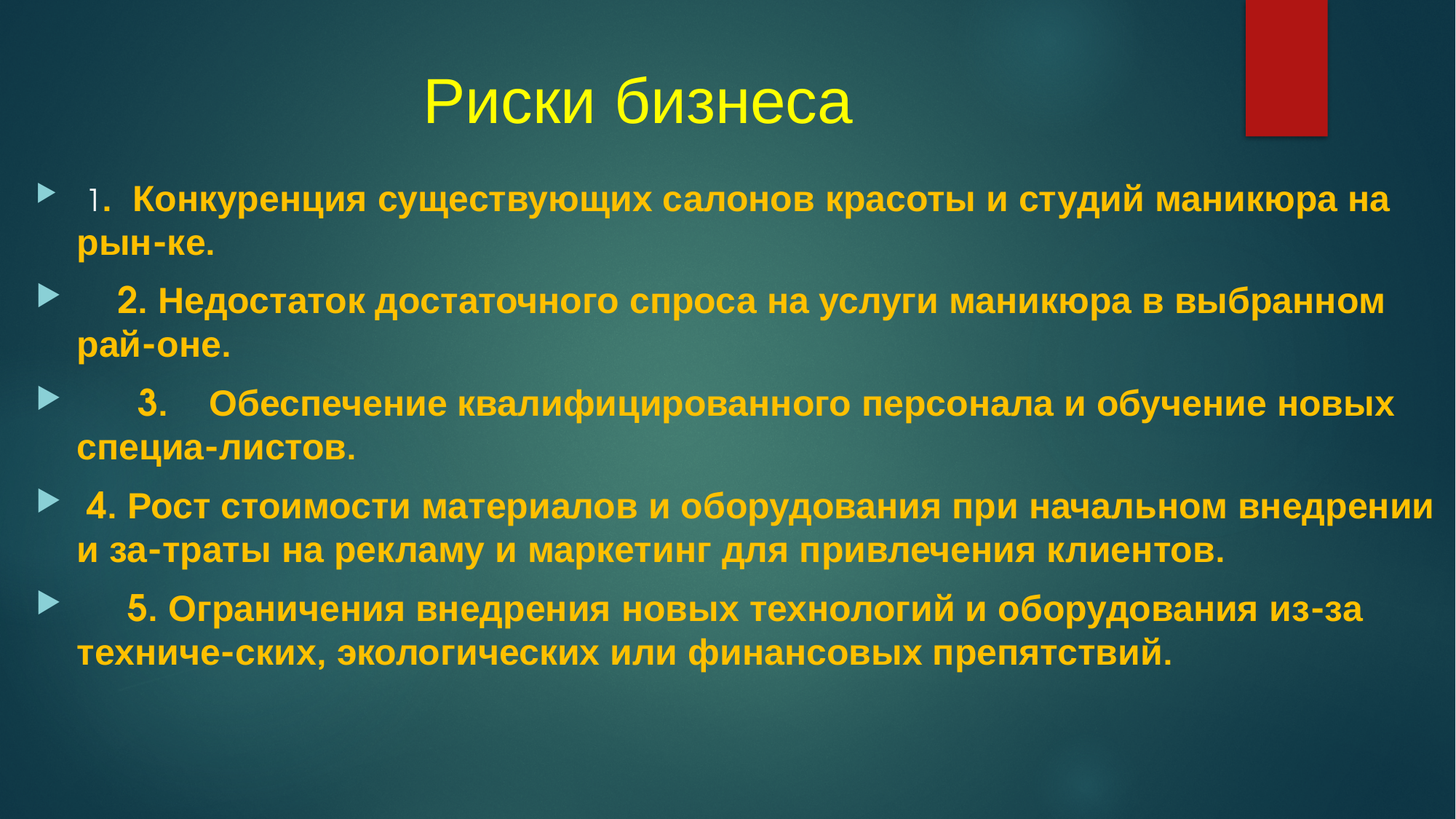

# Риски бизнеса
 1.  Конкуренция существующих салонов красоты и студий маникюра на рын-ке.
    2. Недостаток достаточного спроса на услуги маникюра в выбранном рай-оне.
      3.    Обеспечение квалифицированного персонала и обучение новых специа-листов.
 4. Рост стоимости материалов и оборудования при начальном внедрении и за-траты на рекламу и маркетинг для привлечения клиентов.
     5. Ограничения внедрения новых технологий и оборудования из-за техниче-ских, экологических или финансовых препятствий.